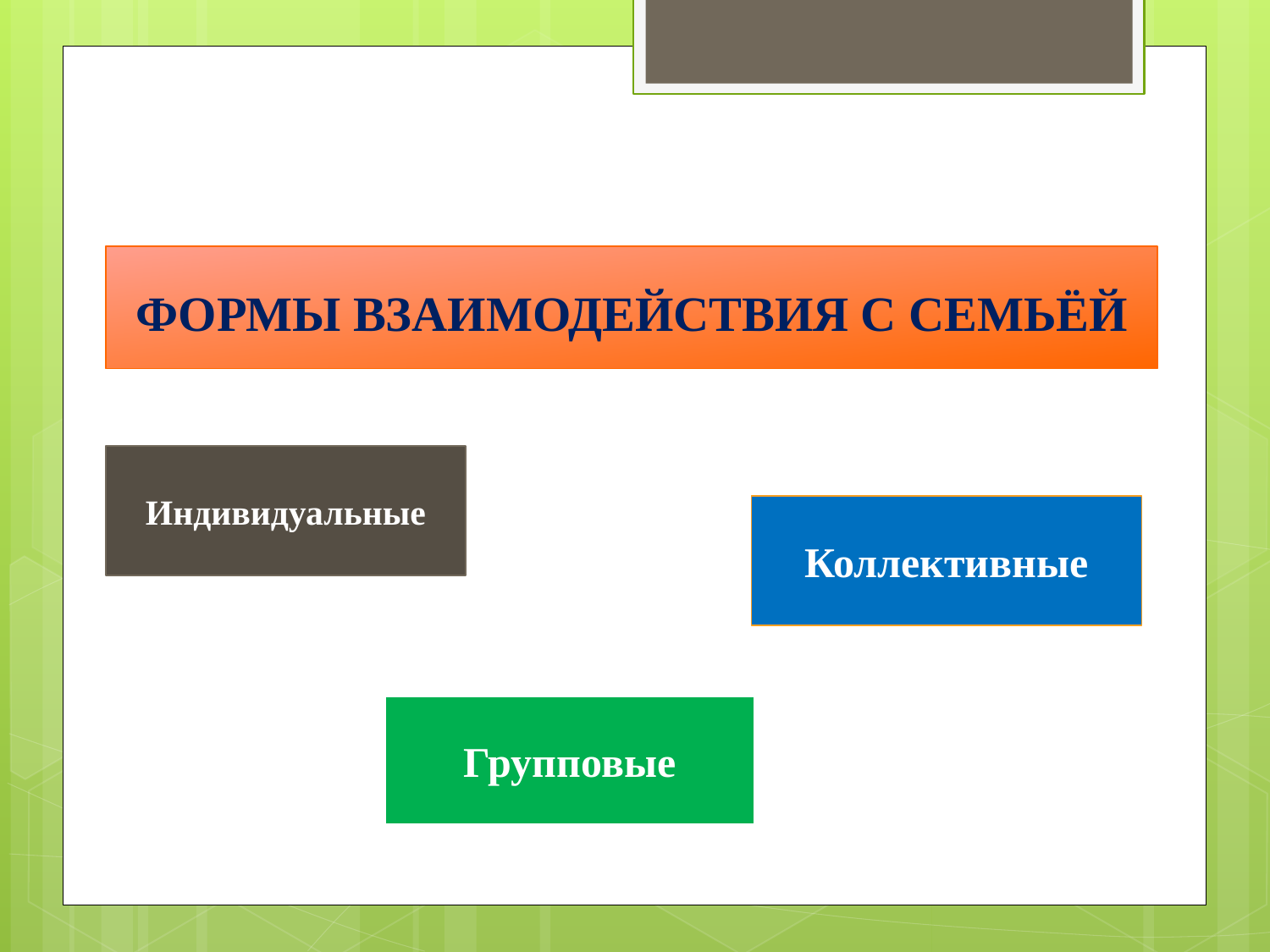

Формы взаимодействия с семьёй
Индивидуальные
Коллективные
Групповые